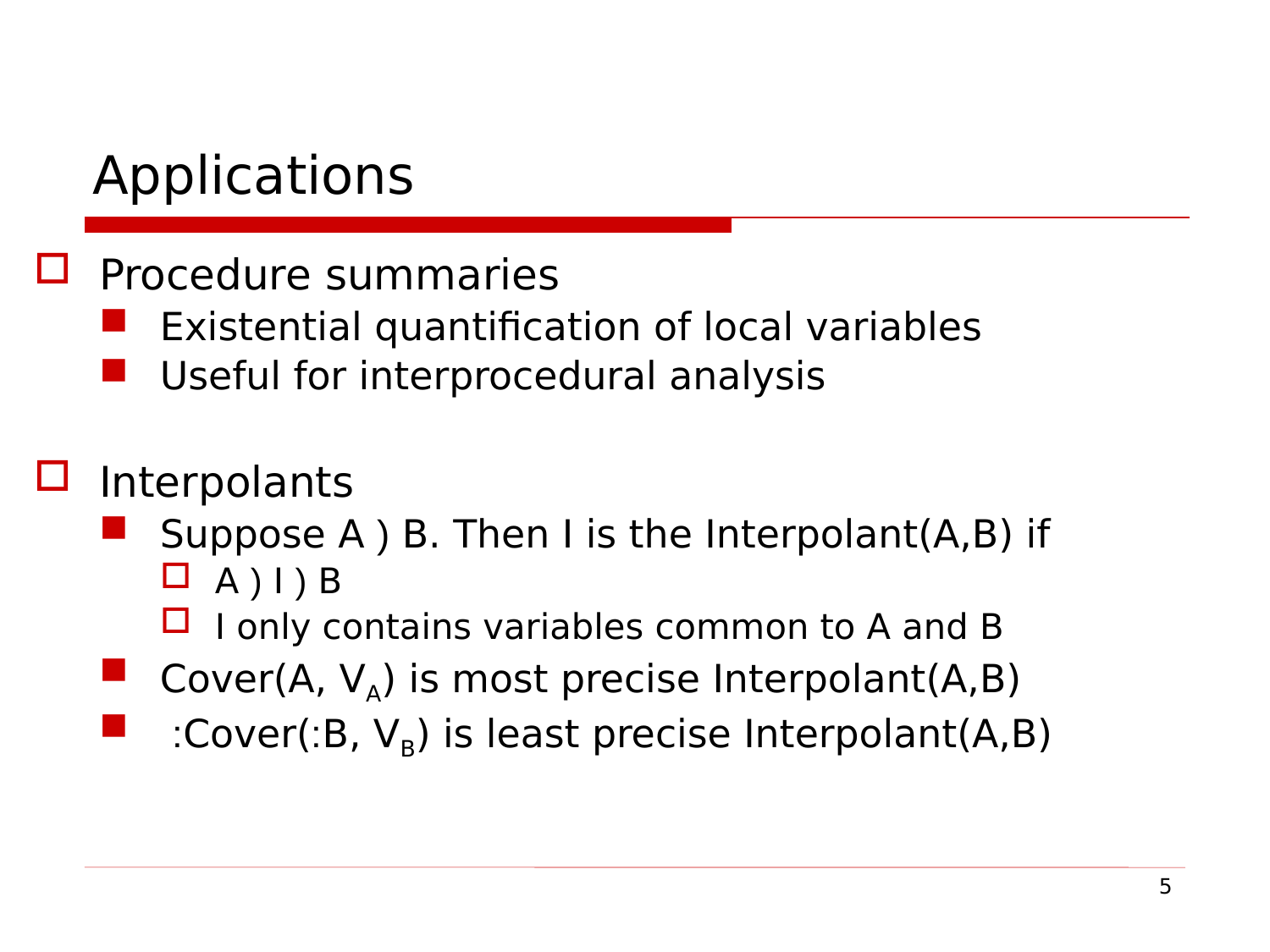

# Applications
Procedure summaries
Existential quantification of local variables
Useful for interprocedural analysis

Interpolants
Suppose A ) B. Then I is the Interpolant(A,B) if
A ) I ) B
I only contains variables common to A and B
Cover(A, VA) is most precise Interpolant(A,B)
 :Cover(:B, VB) is least precise Interpolant(A,B)

5